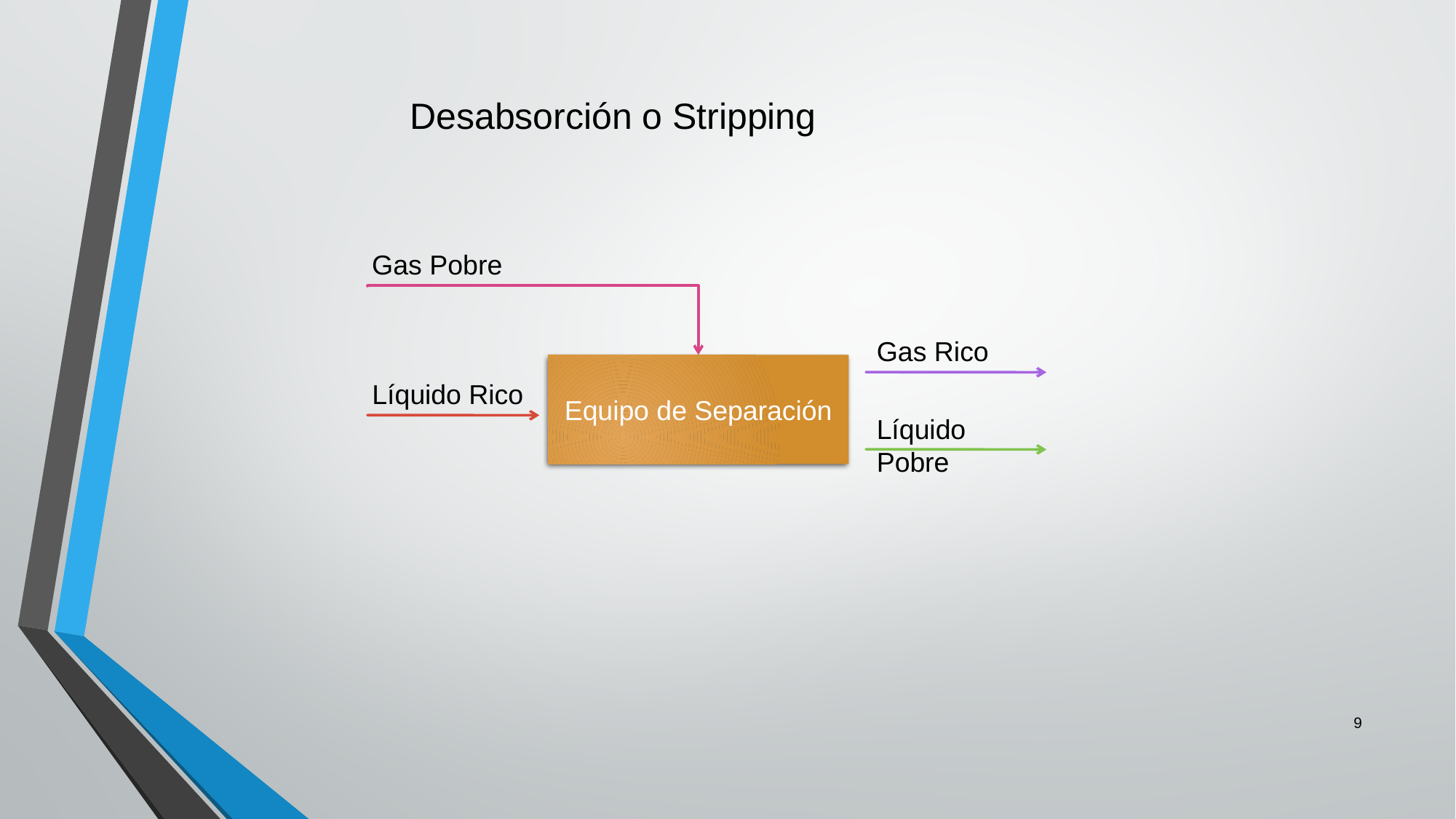

Desabsorción o Stripping
Gas Pobre
Gas Rico
Equipo de Separación
Líquido Rico
Líquido Pobre
9